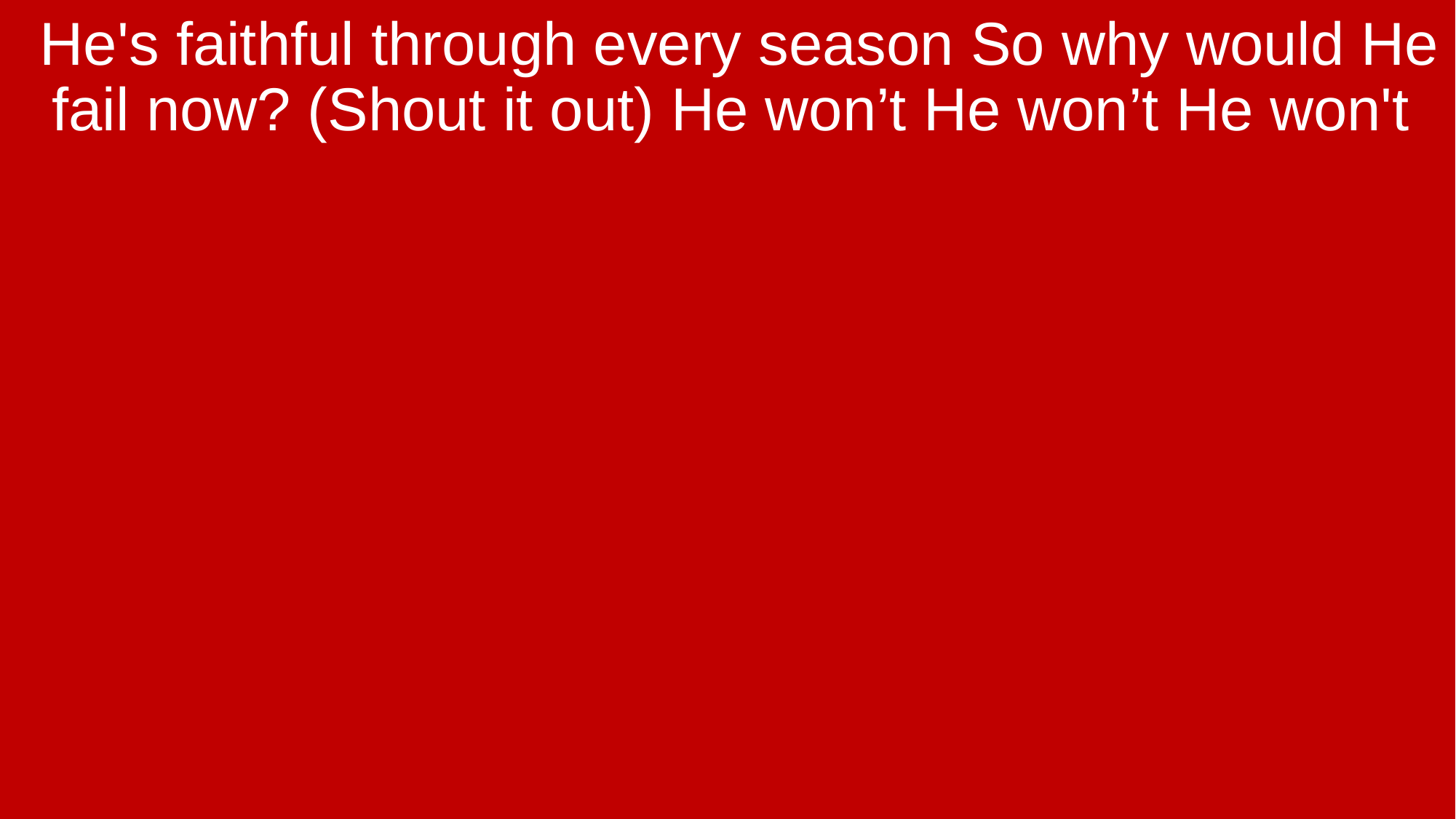

He's faithful through every season So why would He fail now? (Shout it out) He won’t He won’t He won't